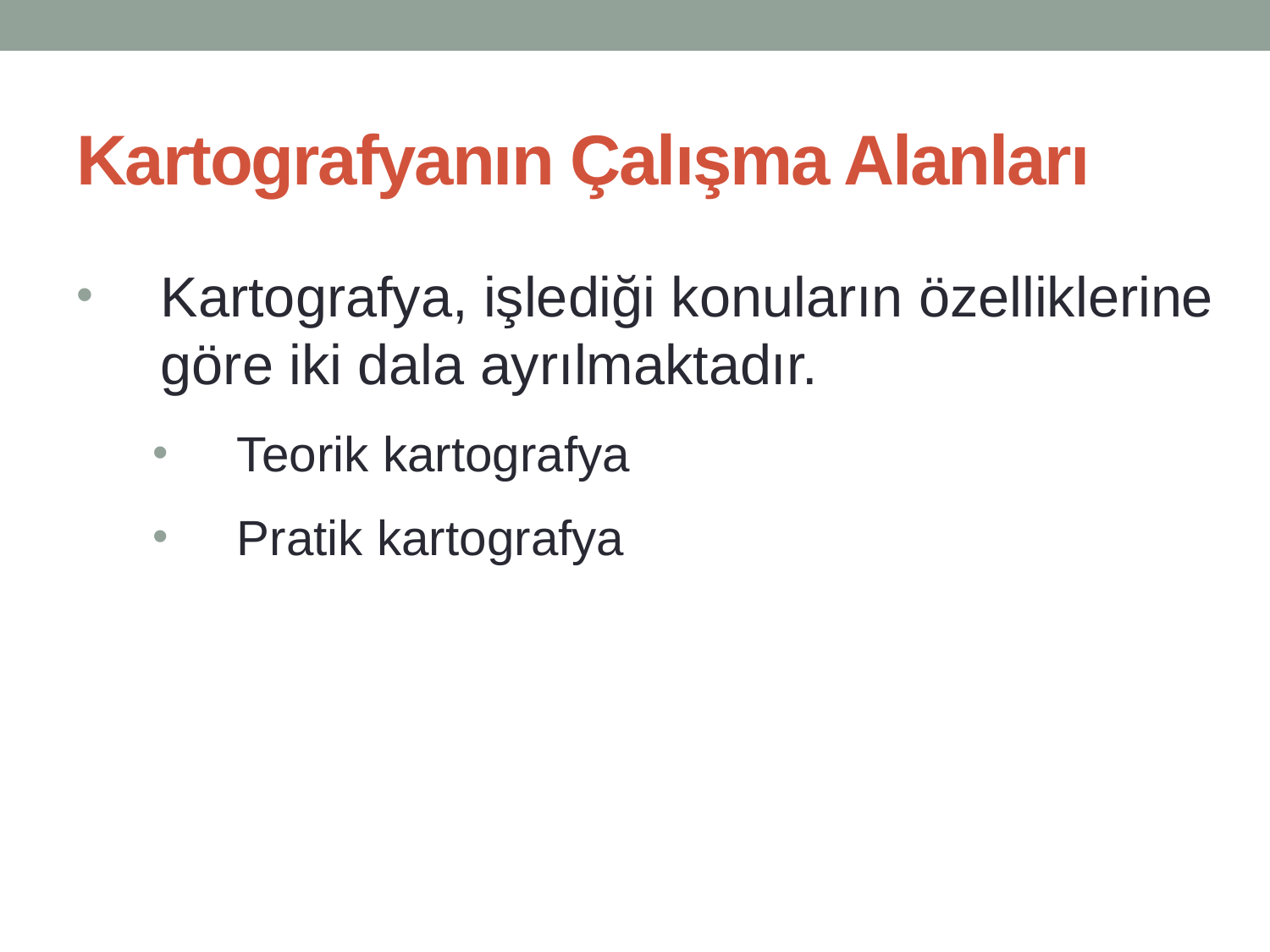

# Kartografyanın Çalışma Alanları
Kartografya, işlediği konuların özelliklerine göre iki dala ayrılmaktadır.
Teorik kartografya
Pratik kartografya